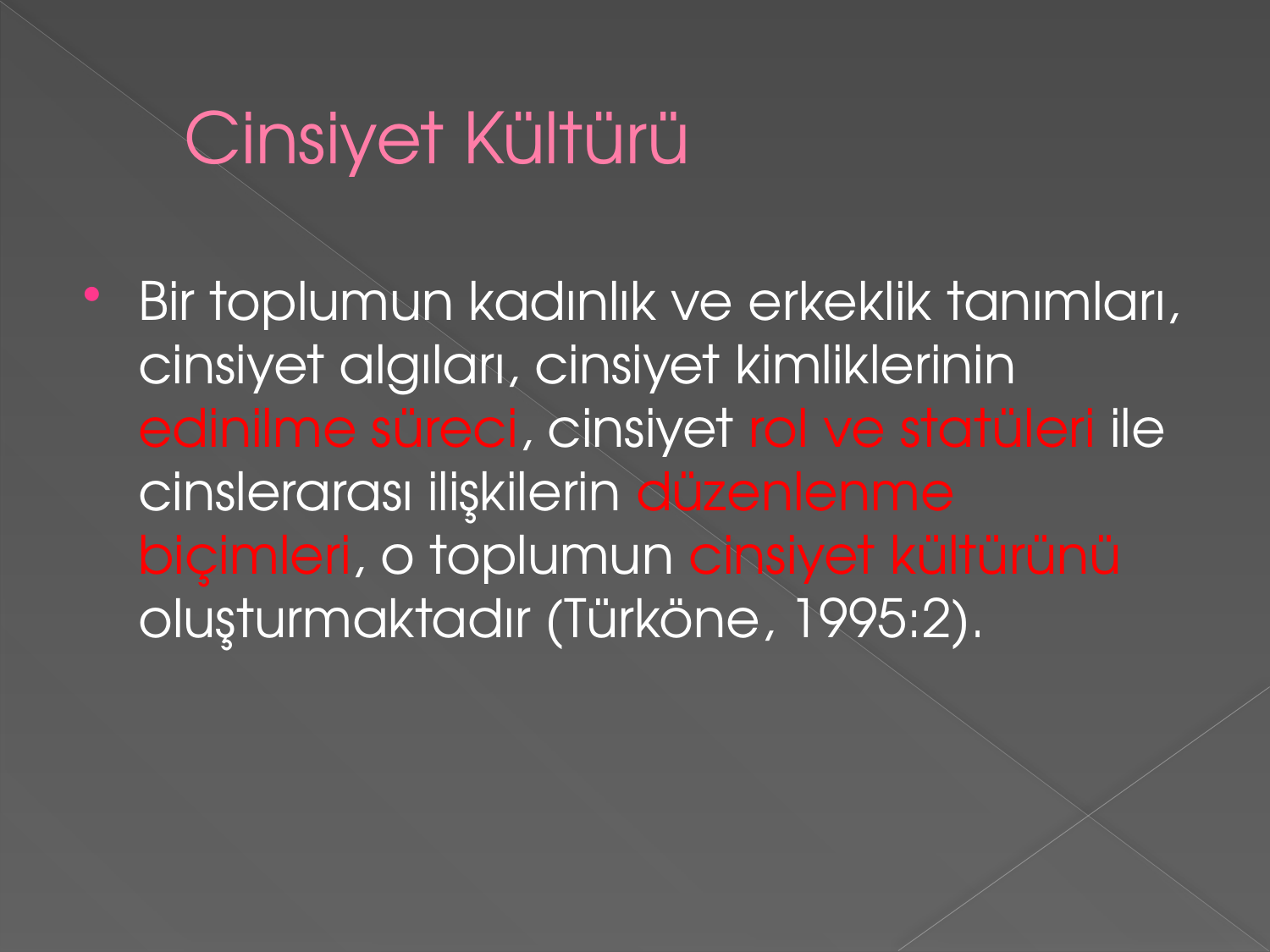

# Cinsiyet Kültürü
Bir toplumun kadınlık ve erkeklik tanımları, cinsiyet algıları, cinsiyet kimliklerinin edinilme süreci, cinsiyet rol ve statüleri ile cinslerarası ilişkilerin düzenlenme biçimleri, o toplumun cinsiyet kültürünü oluşturmaktadır (Türköne, 1995:2).